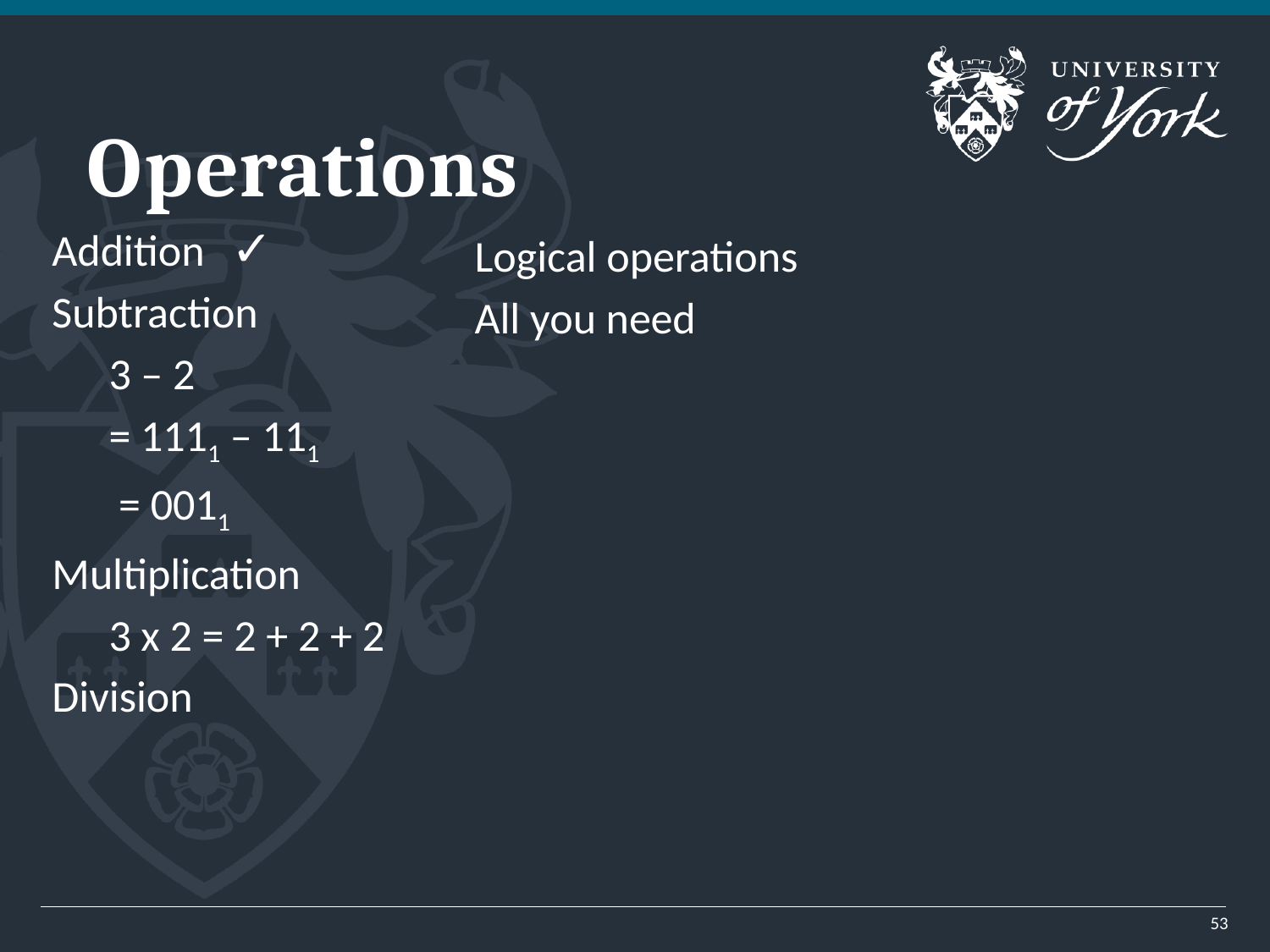

# Operations
✓
Addition
Subtraction
3 – 2
= 1111 – 111
 = 0011
Multiplication
3 x 2 = 2 + 2 + 2
Division

Logical operations
All you need